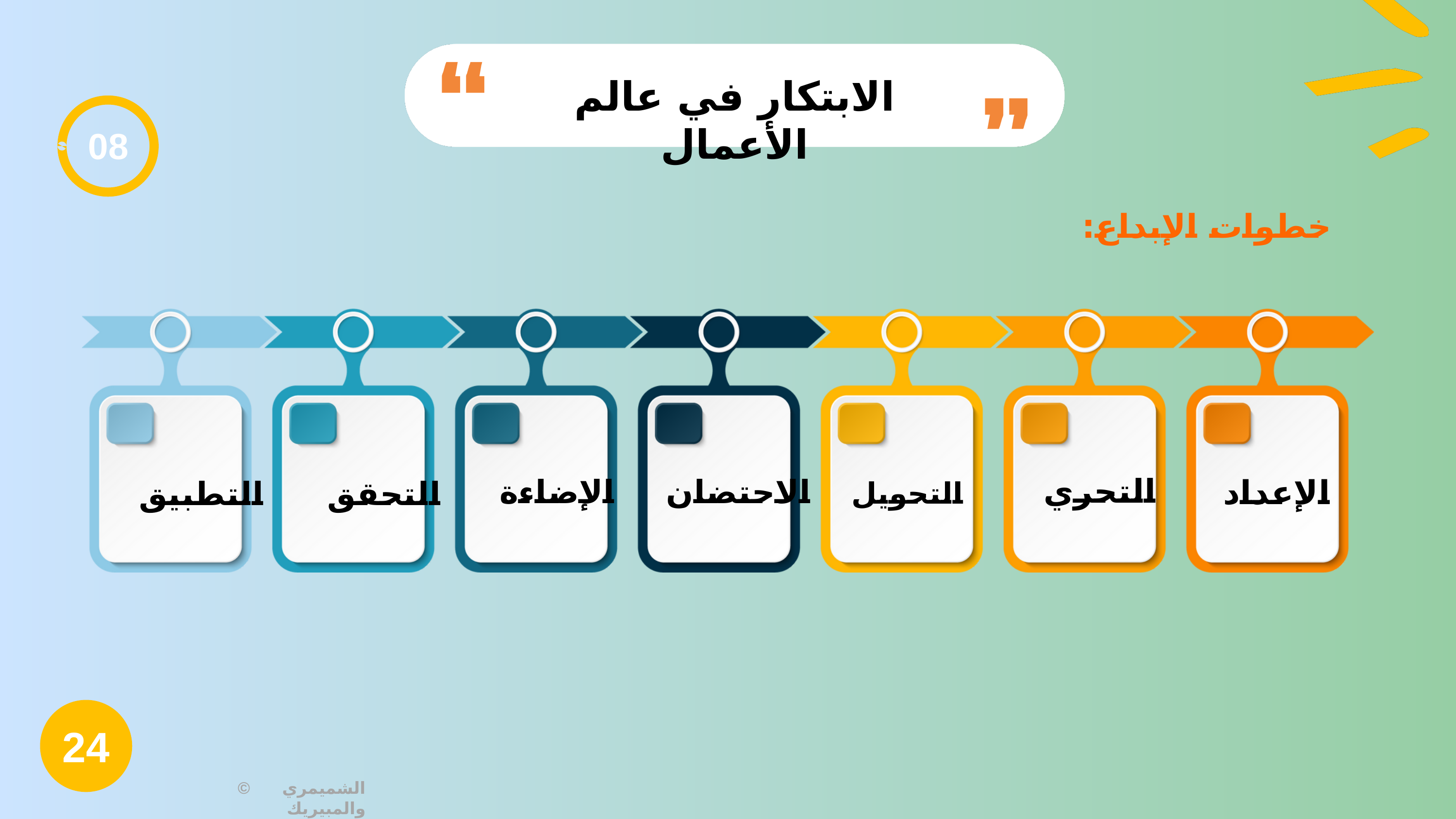

الابتكار في عالم الأعمال

08
خطوات الإبداع:

التحري
الإضاءة
الاحتضان
الإعداد
التطبيق
التحقق
التحويل

24
©       الشميمري والمبيريك